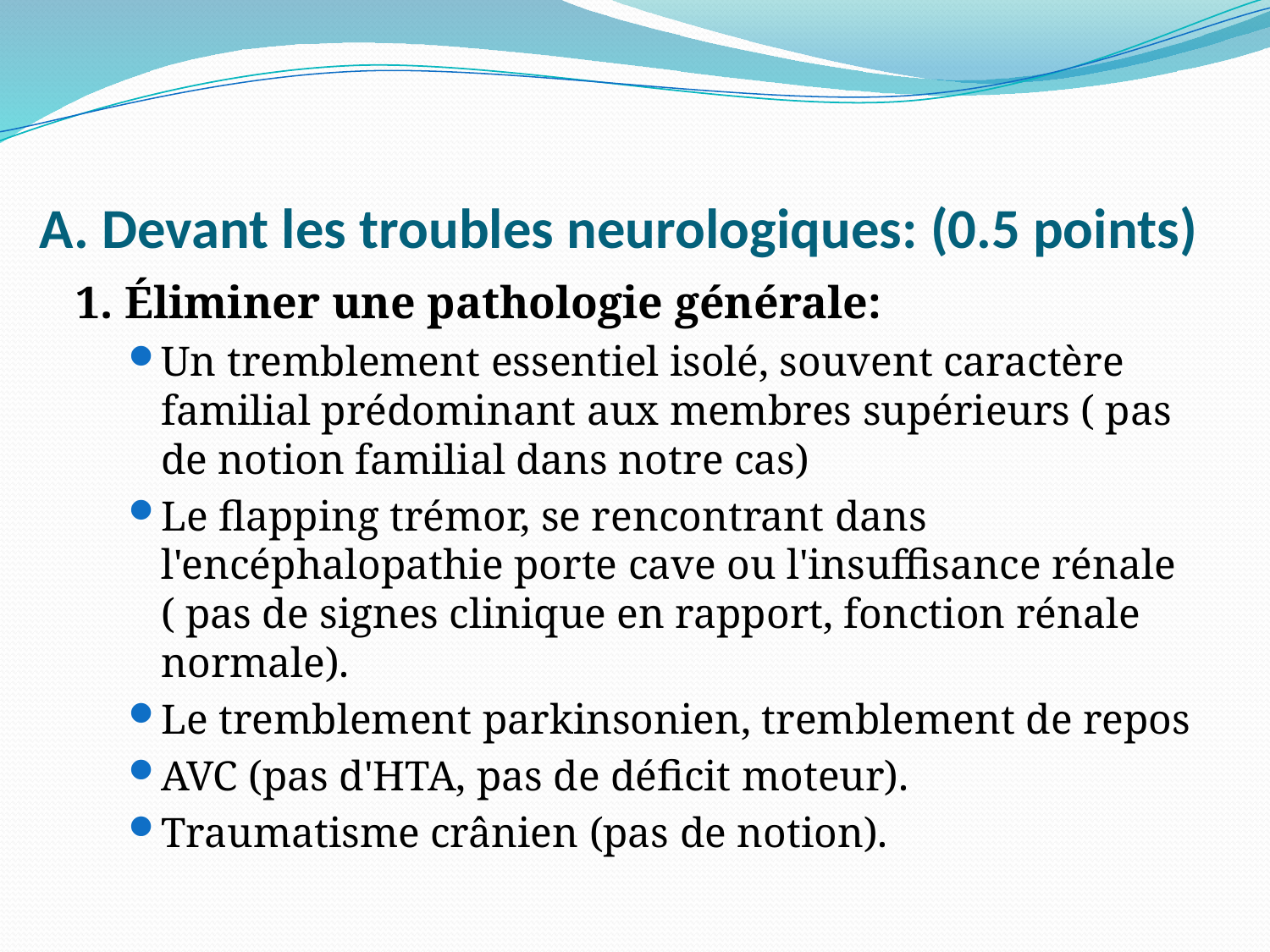

# A. Devant les troubles neurologiques: (0.5 points)
1. Éliminer une pathologie générale:
Un tremblement essentiel isolé, souvent caractère familial prédominant aux membres supérieurs ( pas de notion familial dans notre cas)
Le flapping trémor, se rencontrant dans l'encéphalopathie porte cave ou l'insuffisance rénale ( pas de signes clinique en rapport, fonction rénale normale).
Le tremblement parkinsonien, tremblement de repos
AVC (pas d'HTA, pas de déficit moteur).
Traumatisme crânien (pas de notion).